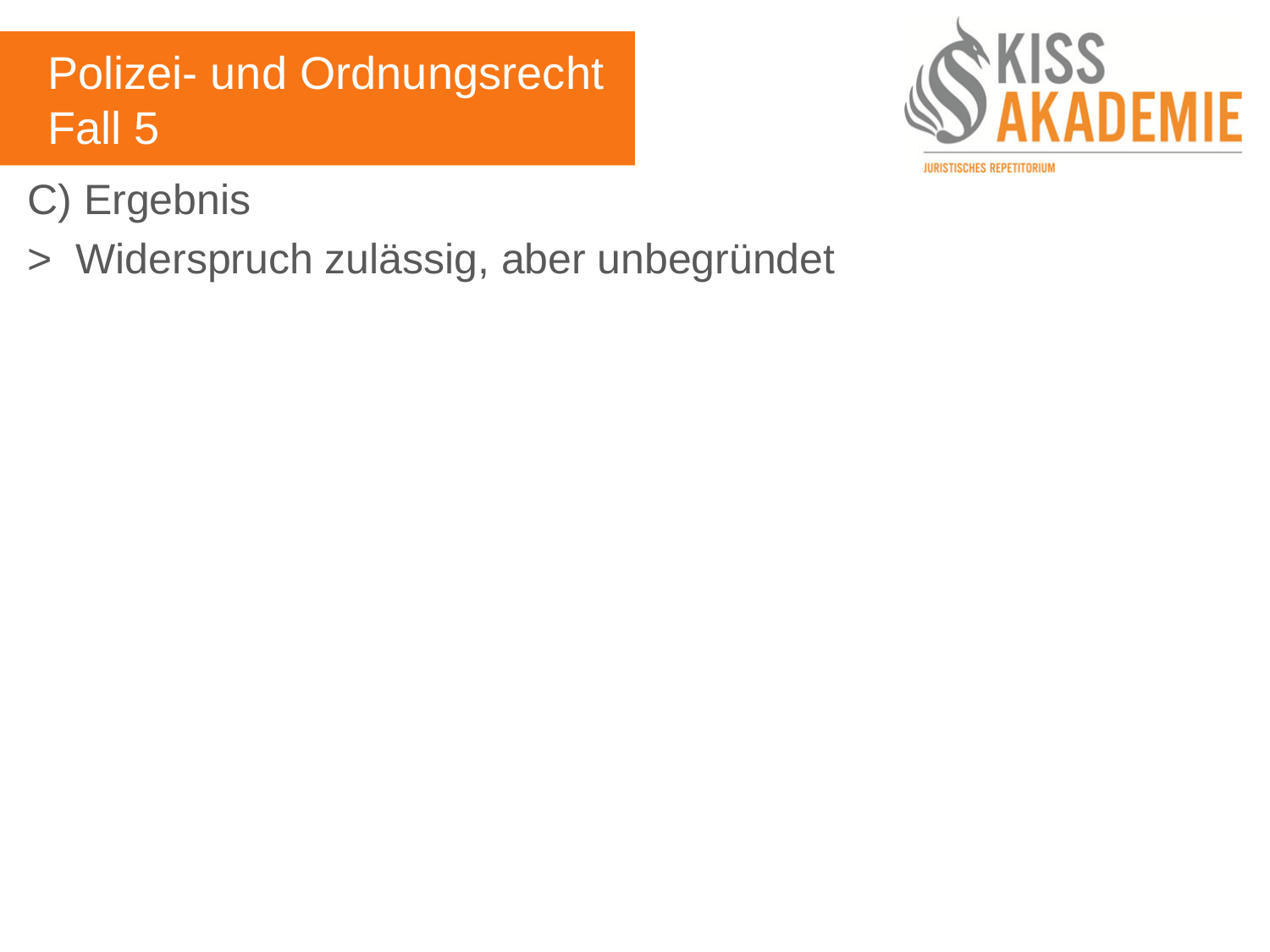

Polizei- und Ordnungsrecht
Fall 5
C) Ergebnis
>  Widerspruch zulässig, aber unbegründet